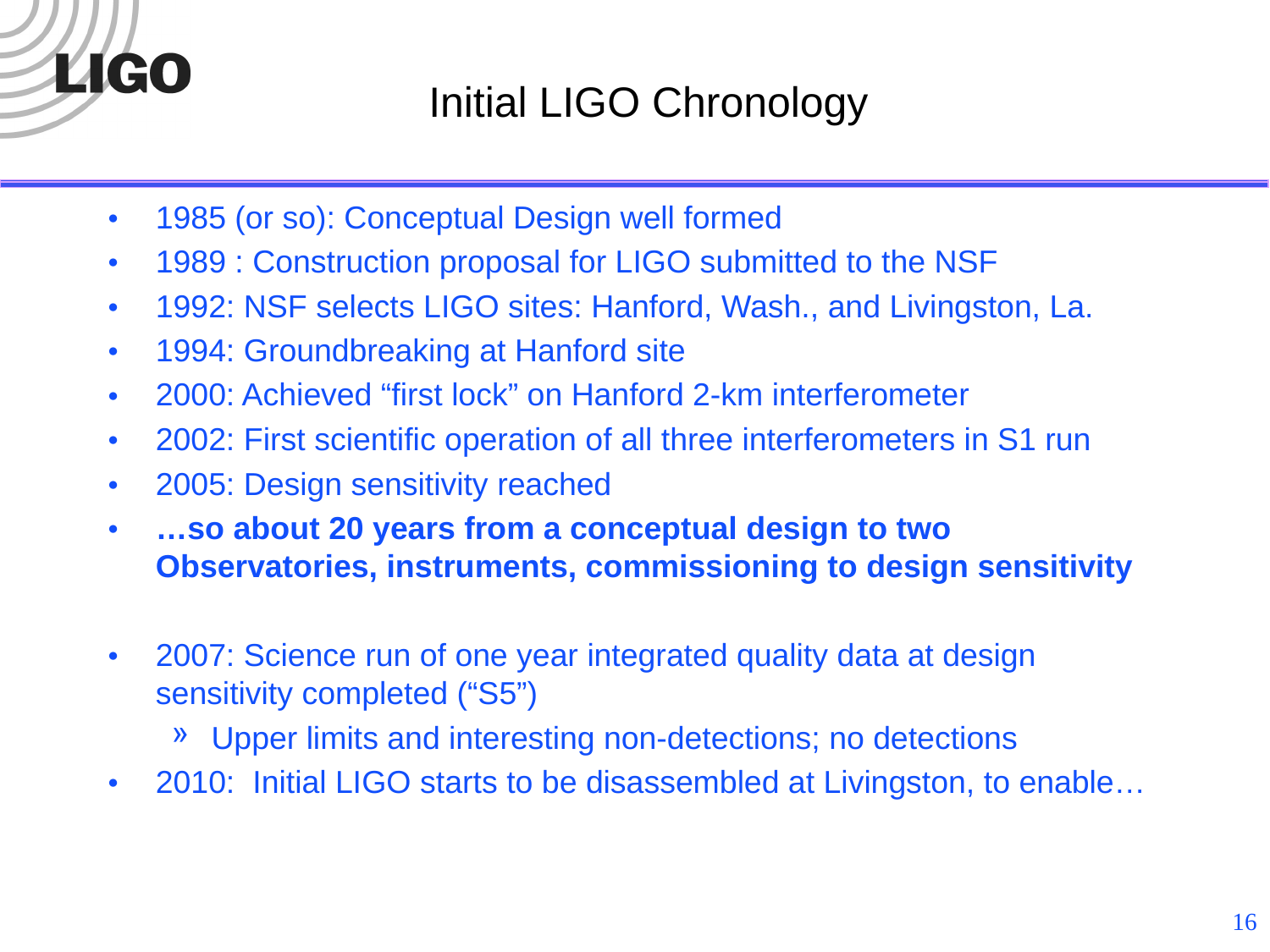

# Initial LIGO Chronology
1985 (or so): Conceptual Design well formed
1989 : Construction proposal for LIGO submitted to the NSF
1992: NSF selects LIGO sites: Hanford, Wash., and Livingston, La.
1994: Groundbreaking at Hanford site
2000: Achieved “first lock” on Hanford 2-km interferometer
2002: First scientific operation of all three interferometers in S1 run
2005: Design sensitivity reached
…so about 20 years from a conceptual design to two Observatories, instruments, commissioning to design sensitivity

2007: Science run of one year integrated quality data at design sensitivity completed (“S5”)
Upper limits and interesting non-detections; no detections
2010:  Initial LIGO starts to be disassembled at Livingston, to enable…

16